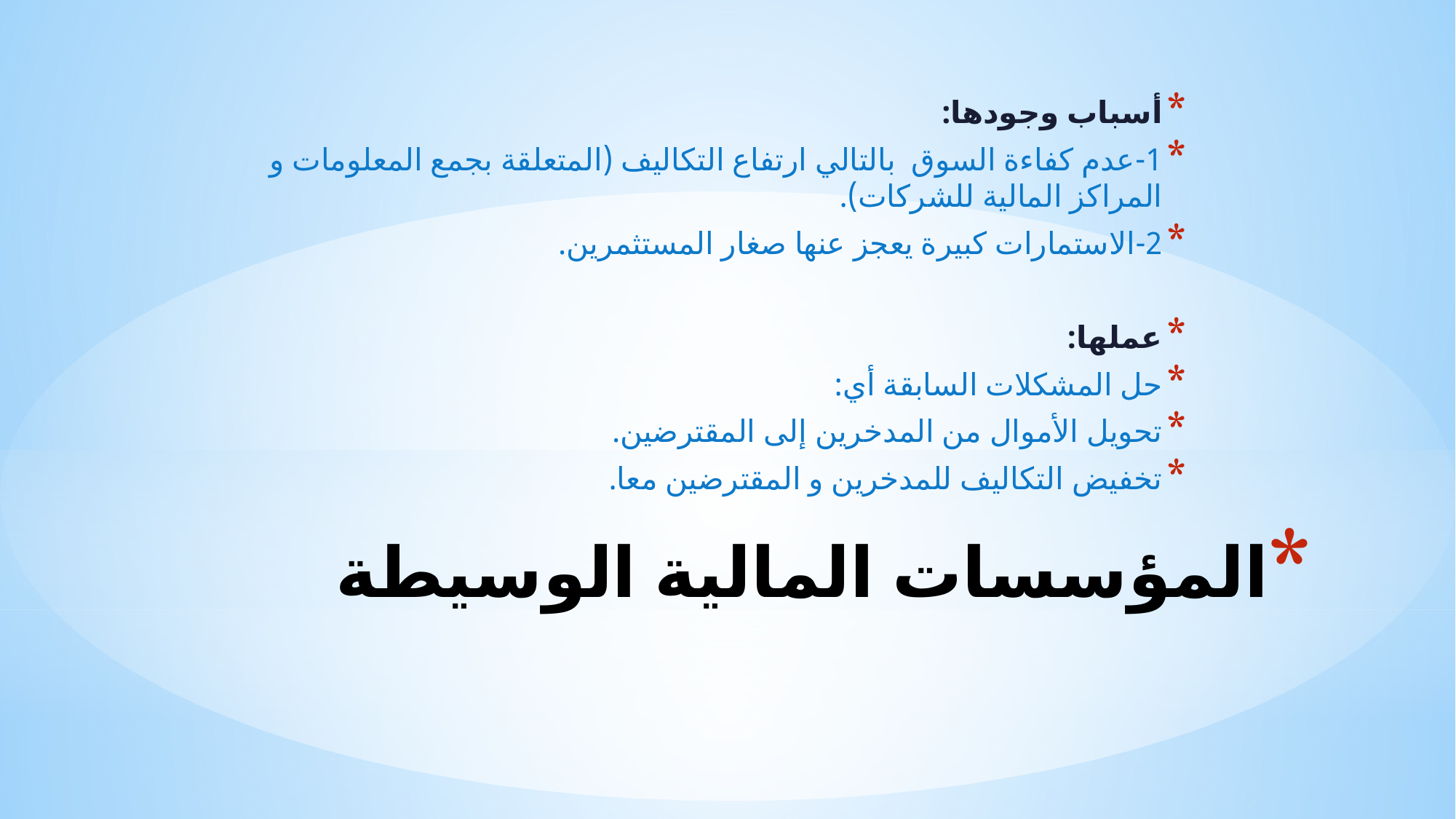

أسباب وجودها:
1-عدم كفاءة السوق  بالتالي ارتفاع التكاليف (المتعلقة بجمع المعلومات و المراكز المالية للشركات).
2-الاستمارات كبيرة يعجز عنها صغار المستثمرين.

عملها:
حل المشكلات السابقة أي:
تحويل الأموال من المدخرين إلى المقترضين.
تخفيض التكاليف للمدخرين و المقترضين معا.
# المؤسسات المالية الوسيطة